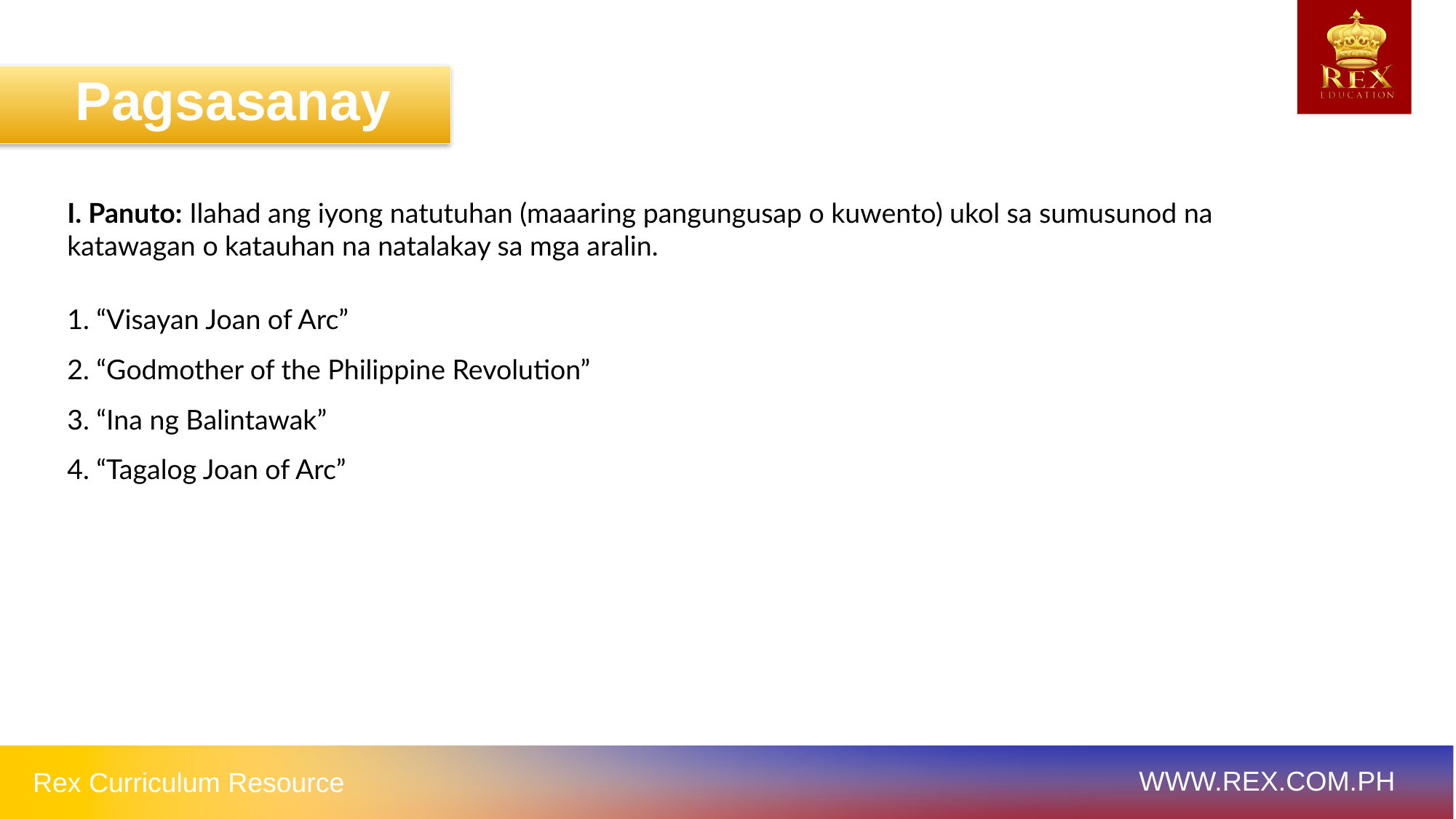

Pagsasanay

I. Panuto: Ilahad ang iyong natutuhan (maaaring pangungusap o kuwento) ukol sa sumusunod na
katawagan o katauhan na natalakay sa mga aralin.

1. “Visayan Joan of Arc”
2. “Godmother of the Philippine Revolution”
3. “Ina ng Balintawak”
4. “Tagalog Joan of Arc”